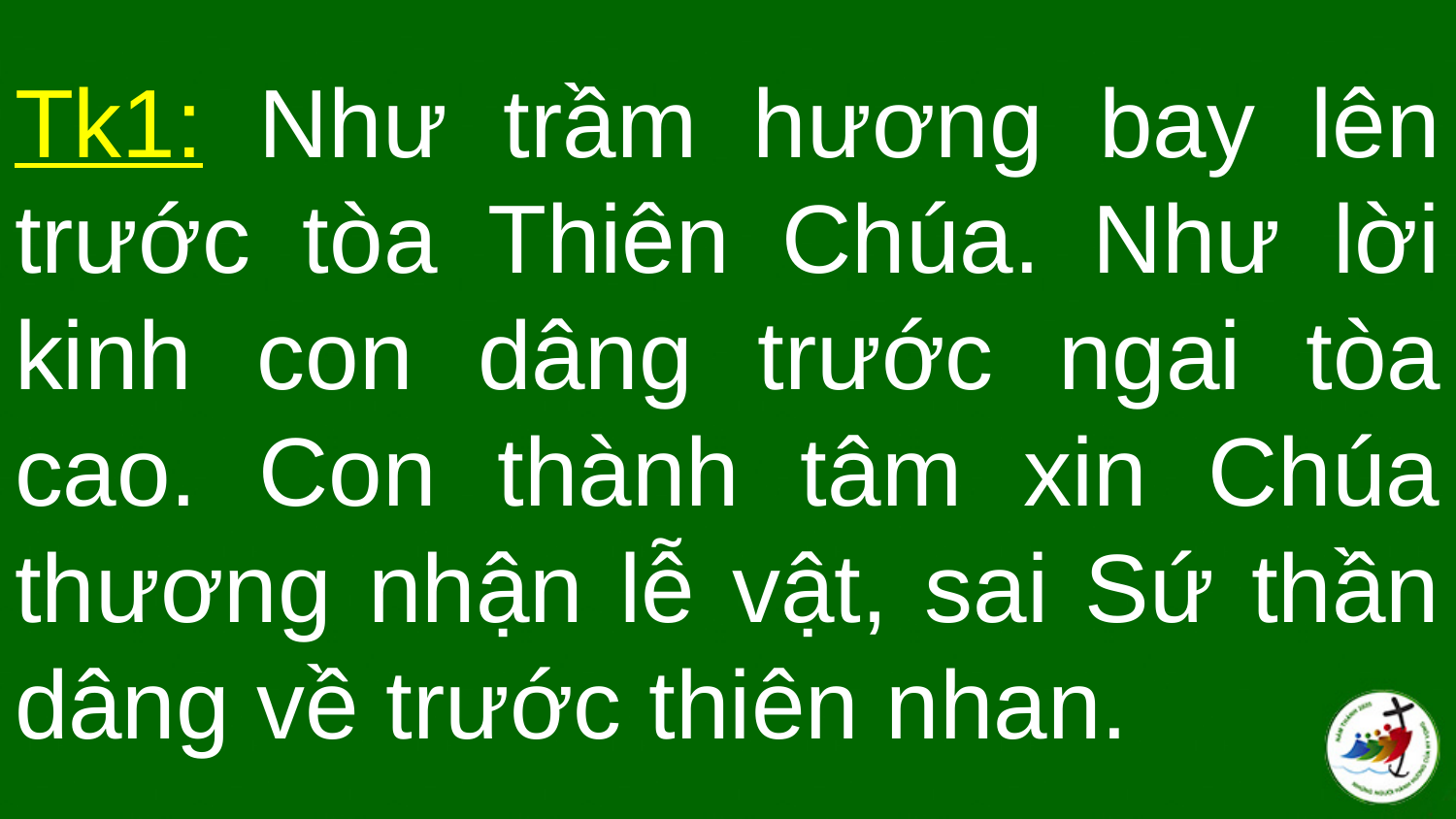

# Tk1: Như trầm hương bay lên trước tòa Thiên Chúa. Như lời kinh con dâng trước ngai tòa cao. Con thành tâm xin Chúa thương nhận lễ vật, sai Sứ thần dâng về trước thiên nhan.